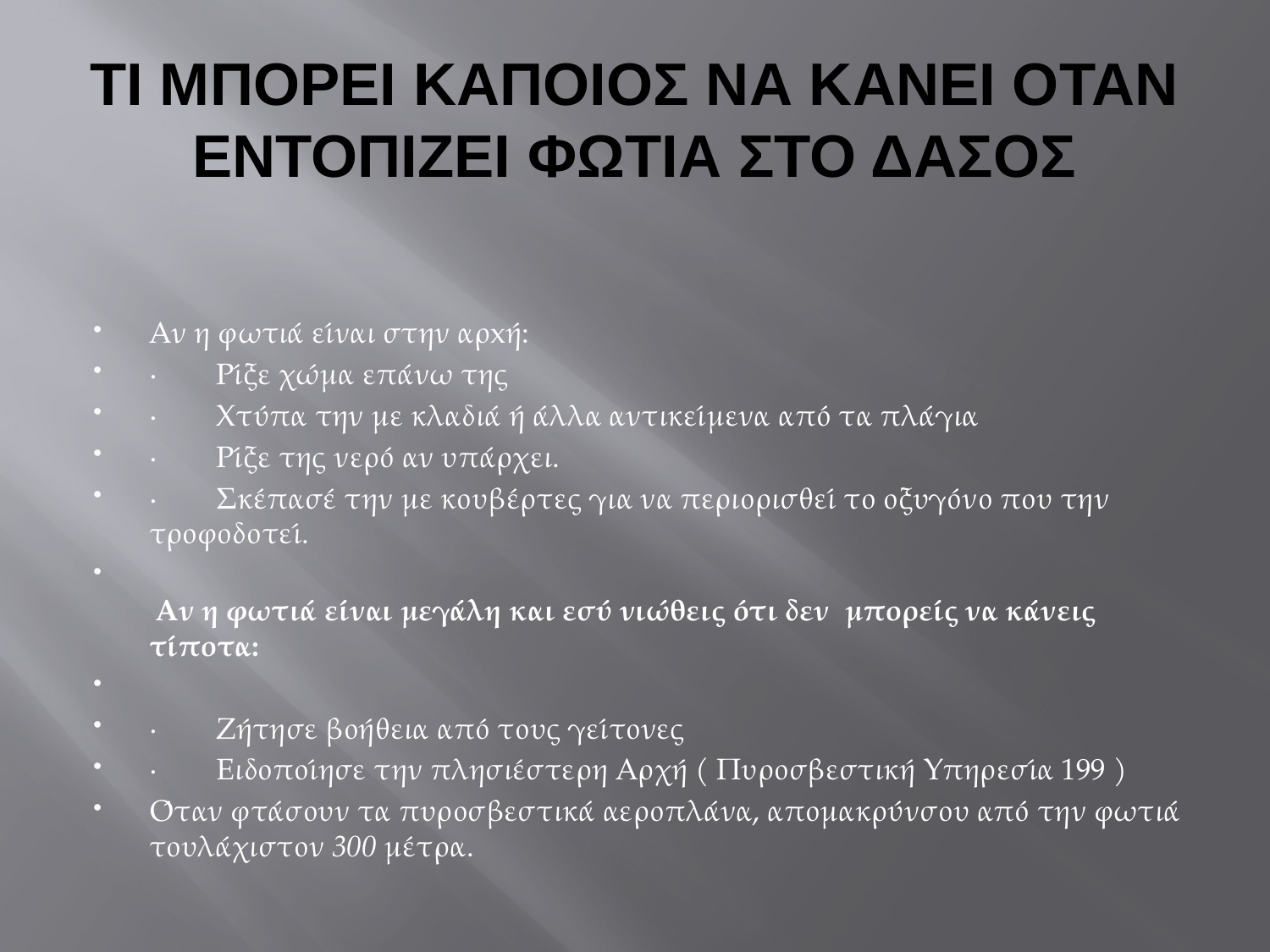

# ΤΙ ΜΠΟΡΕΙ ΚΑΠΟΙΟΣ ΝΑ ΚΑΝΕΙ ΟΤΑΝ ΕΝΤΟΠΙΖΕΙ ΦΩΤΙΑ ΣΤΟ ΔΑΣΟΣ
Αν η φωτιά είναι στην αρxή:
·        Ρίξε χώμα επάνω της
·        Χτύπα την με κλαδιά ή άλλα αντικείμενα από τα πλάγια
·        Ρίξε της νερό αν υπάρχει.
·        Σκέπασέ την με κουβέρτες για να περιορισθεί το οξυγόνο που την τροφοδοτεί.
 Αν η φωτιά είναι μεγάλη και εσύ νιώθεις ότι δεν  μπορείς να κάνεις τίποτα:

·        Ζήτησε βοήθεια από τους γείτονες
·        Ειδοποίησε την πλησιέστερη Αρχή ( Πυροσβεστική Υπηρεσία 199 )
Όταν φτάσουν τα πυροσβεστικά αεροπλάνα, απομακρύνσου από την φωτιά τουλάχιστον 300 μέτρα.